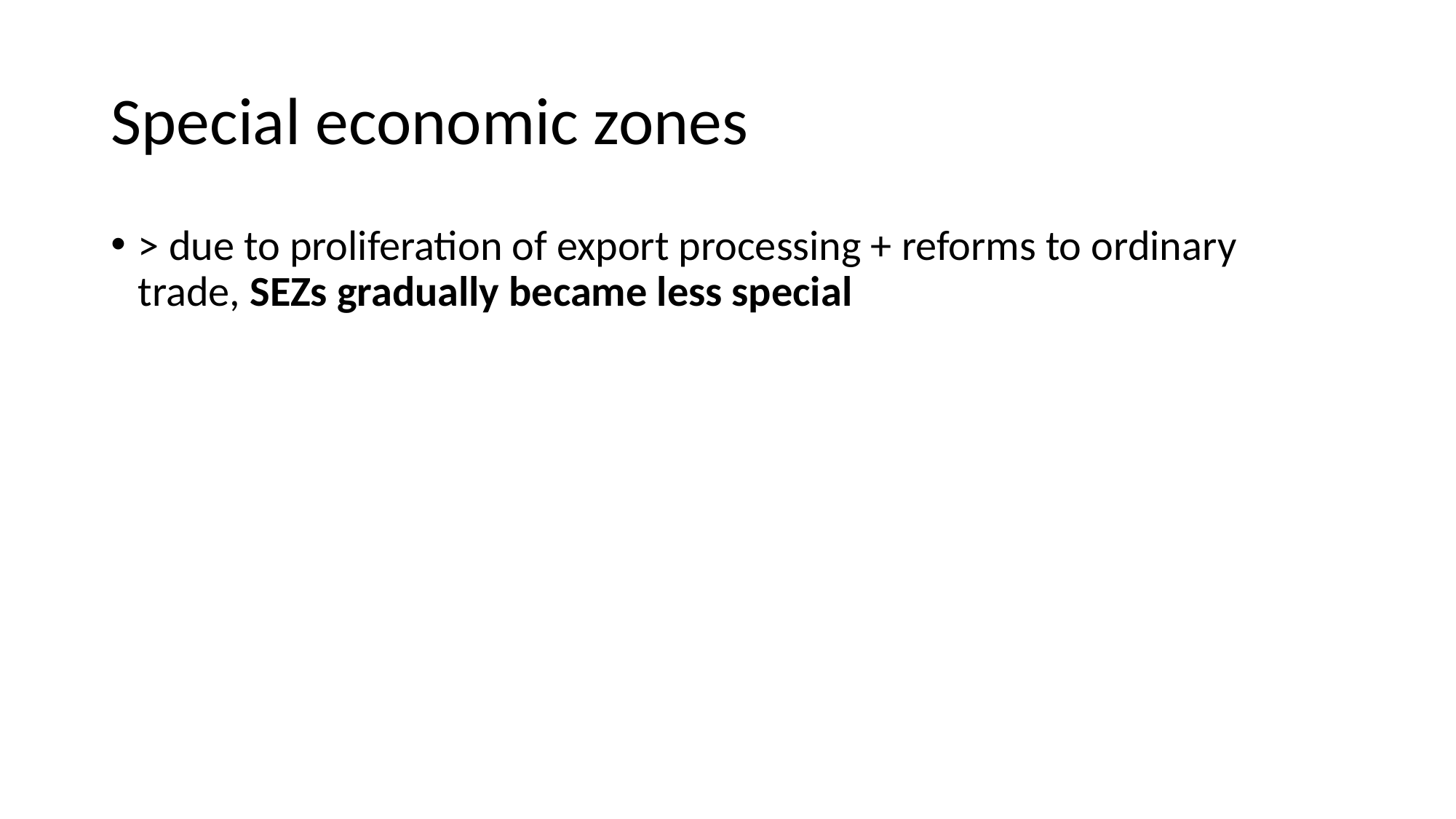

# Special economic zones
> due to proliferation of export processing + reforms to ordinary trade, SEZs gradually became less special